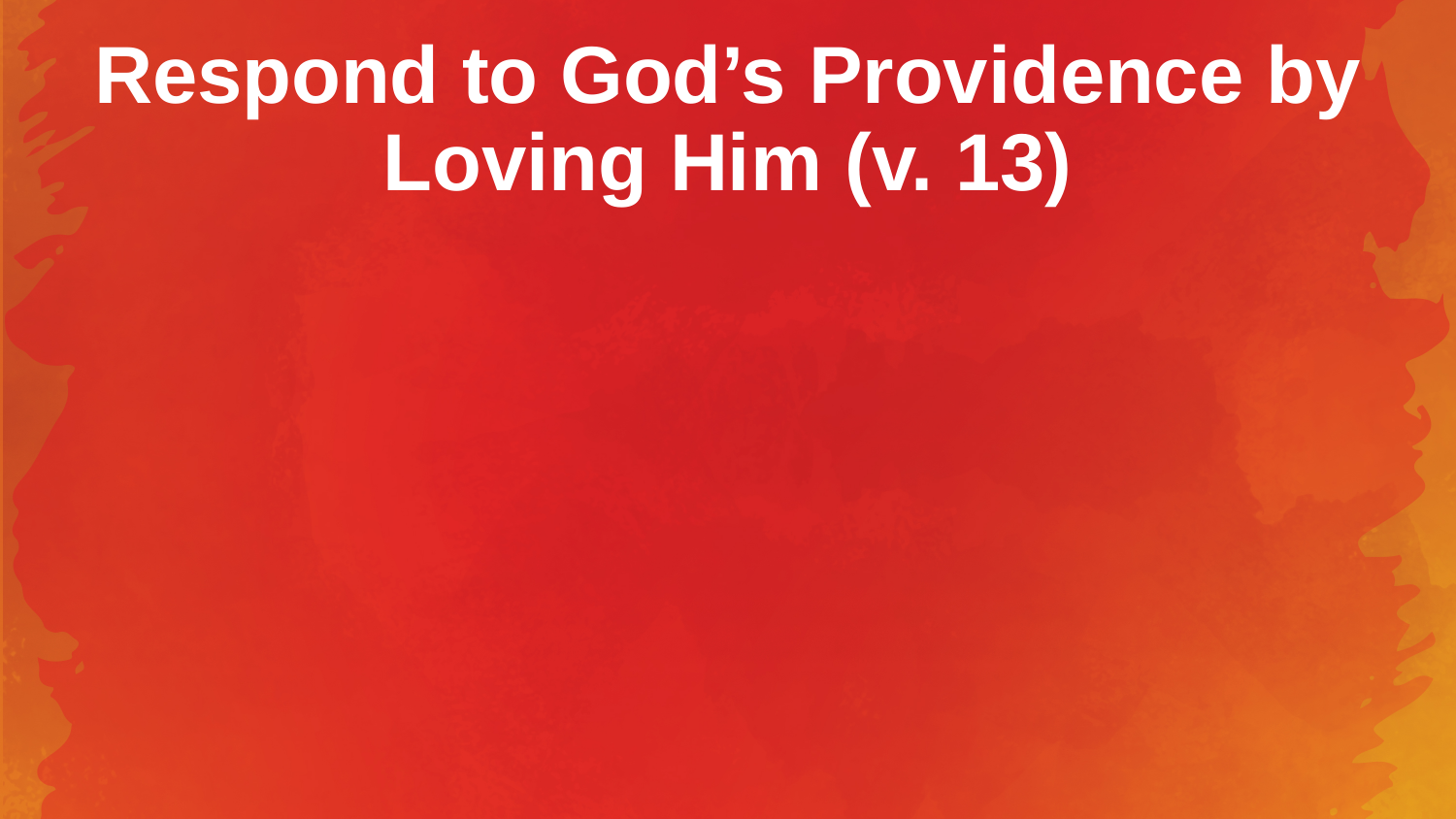

# Respond to God’s Providence by Loving Him (v. 13)